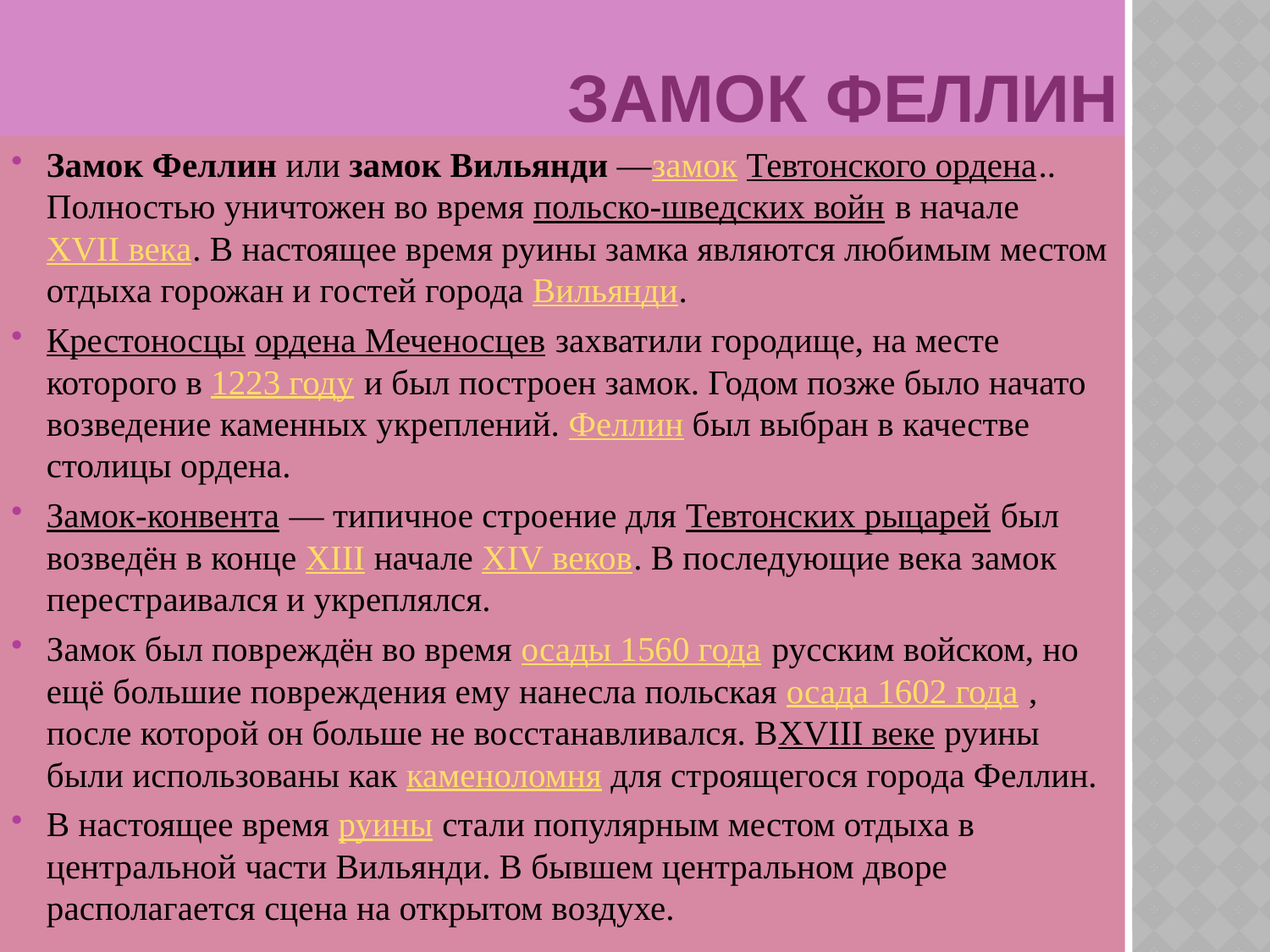

# ЗАМОК ФЕЛЛИН
Замок Феллин или замок Вильянди —замок Тевтонского ордена.. Полностью уничтожен во время польско-шведских войн в начале XVII века. В настоящее время руины замка являются любимым местом отдыха горожан и гостей города Вильянди.
Крестоносцы ордена Меченосцев захватили городище, на месте которого в 1223 году и был построен замок. Годом позже было начато возведение каменных укреплений. Феллин был выбран в качестве столицы ордена.
Замок-конвента — типичное строение для Тевтонских рыцарей был возведён в конце XIII начале XIV веков. В последующие века замок перестраивался и укреплялся.
Замок был повреждён во время осады 1560 года русским войском, но ещё большие повреждения ему нанесла польская осада 1602 года , после которой он больше не восстанавливался. ВXVIII веке руины были использованы как каменоломня для строящегося города Феллин.
В настоящее время руины стали популярным местом отдыха в центральной части Вильянди. В бывшем центральном дворе располагается сцена на открытом воздухе.